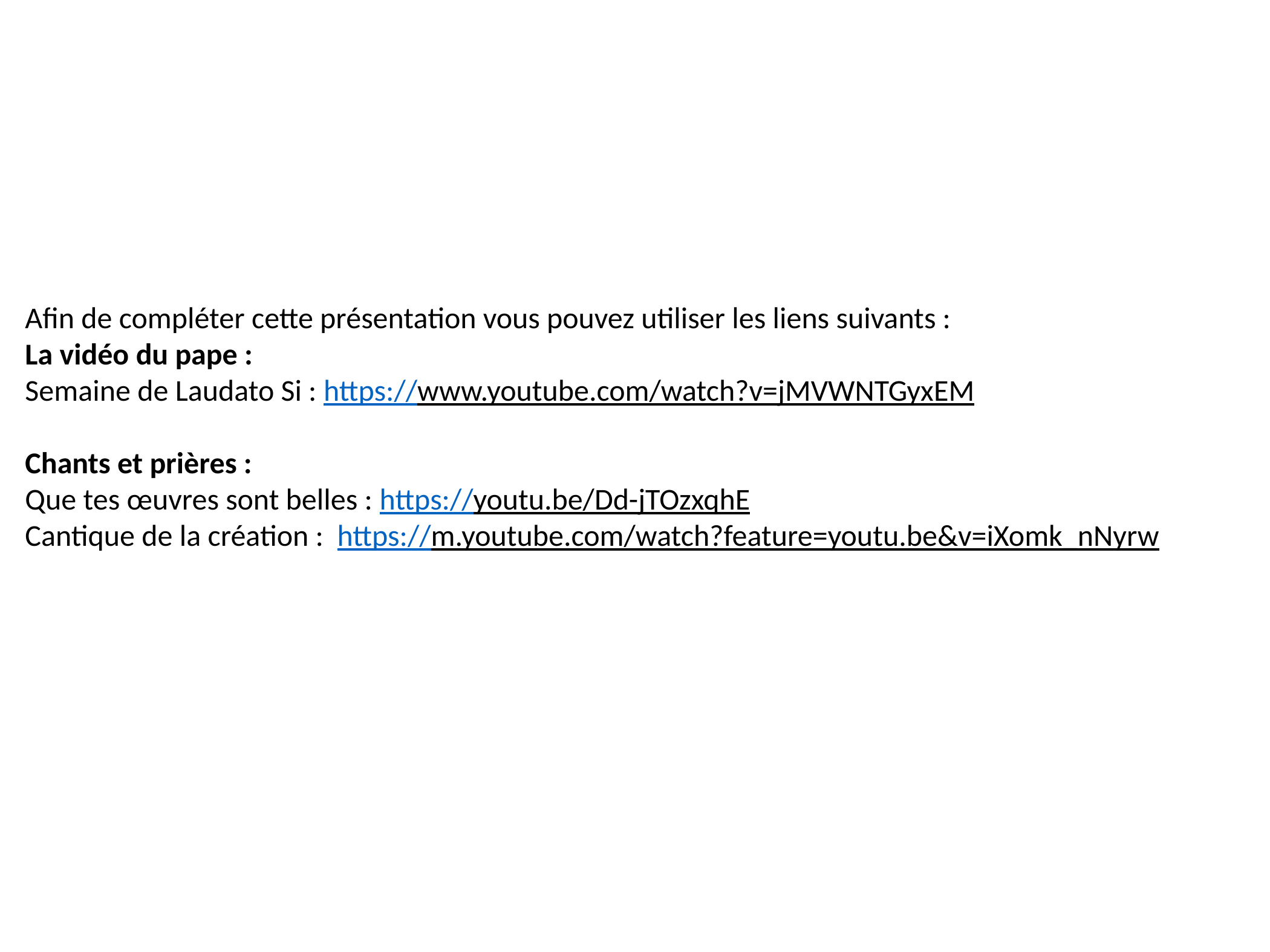

Afin de compléter cette présentation vous pouvez utiliser les liens suivants :
La vidéo du pape :
Semaine de Laudato Si : https://www.youtube.com/watch?v=jMVWNTGyxEM

Chants et prières :
Que tes œuvres sont belles : https://youtu.be/Dd-jTOzxqhE
Cantique de la création :  https://m.youtube.com/watch?feature=youtu.be&v=iXomk_nNyrw